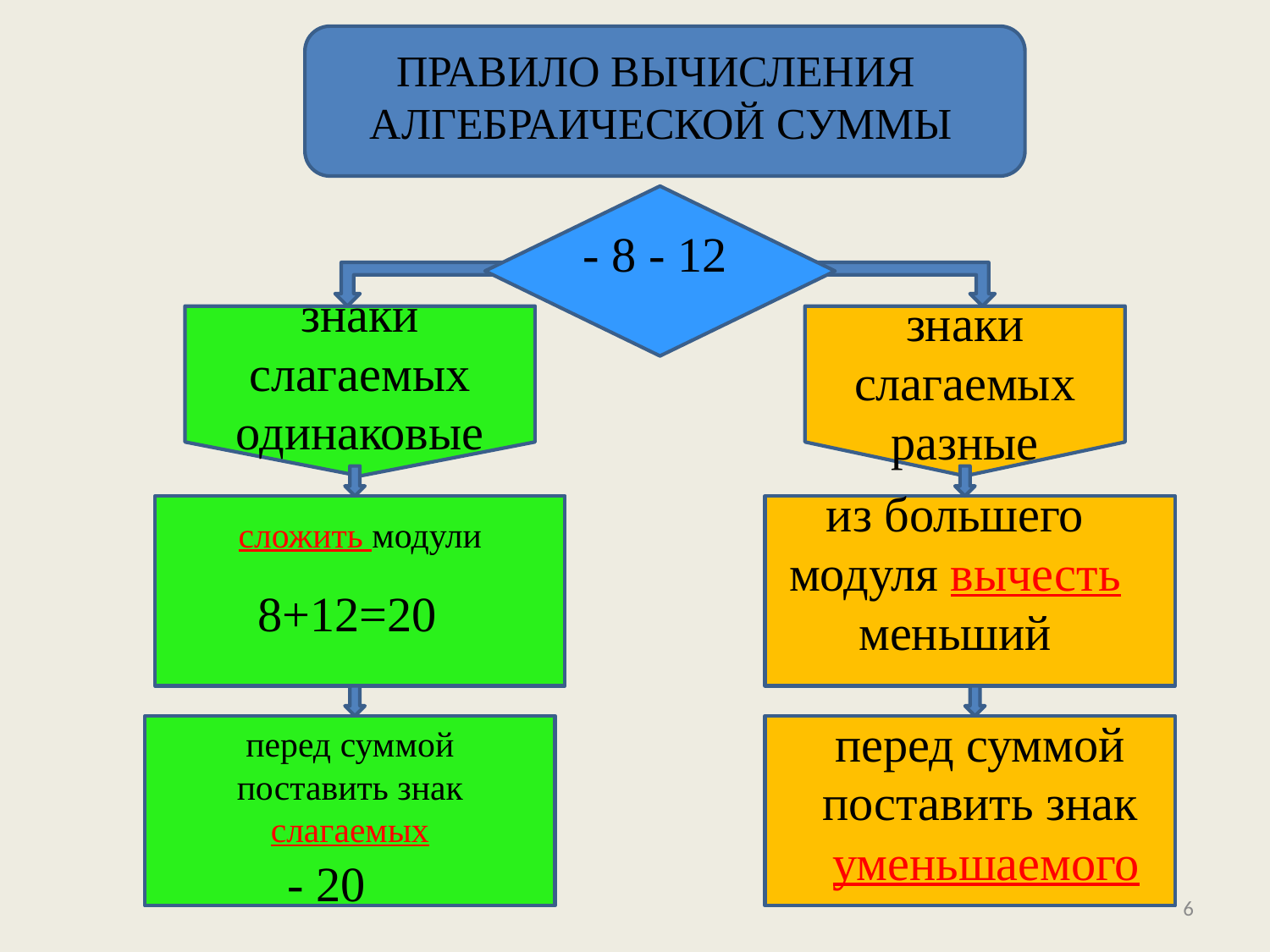

# ПРАВИЛО ВЫЧИСЛЕНИЯ АЛГЕБРАИЧЕСКОЙ СУММЫ

- 8 - 12

знаки слагаемых одинаковые
знаки слагаемых разные

из большего модуля вычесть меньший

сложить модули
8+12=20

перед суммой поставить знак  уменьшаемого

перед суммой поставить знак слагаемых

- 20
6